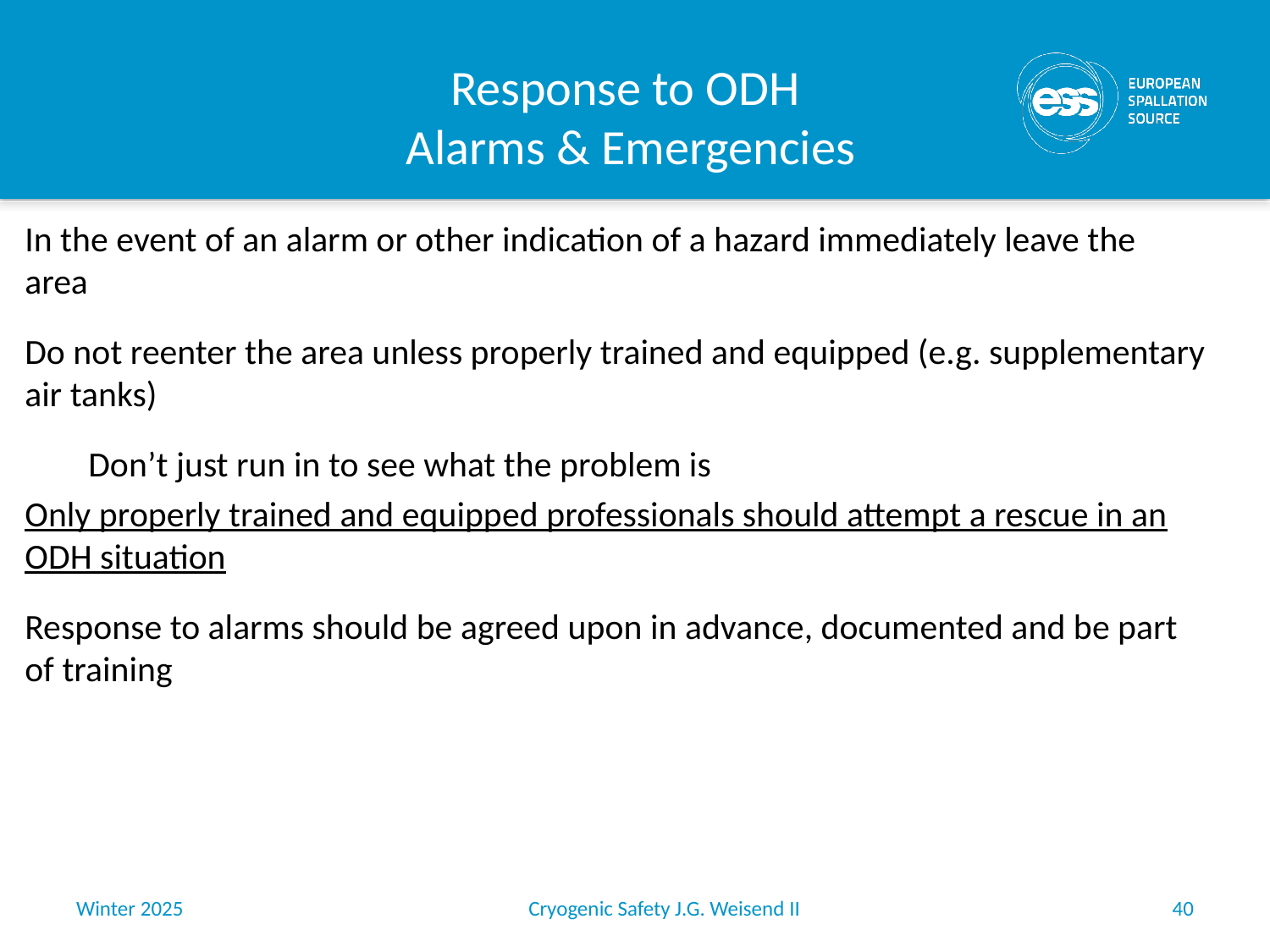

# Response to ODH Alarms & Emergencies
In the event of an alarm or other indication of a hazard immediately leave the area
Do not reenter the area unless properly trained and equipped (e.g. supplementary air tanks)
Don’t just run in to see what the problem is
Only properly trained and equipped professionals should attempt a rescue in an ODH situation
Response to alarms should be agreed upon in advance, documented and be part of training

Winter 2025
Cryogenic Safety J.G. Weisend II
40